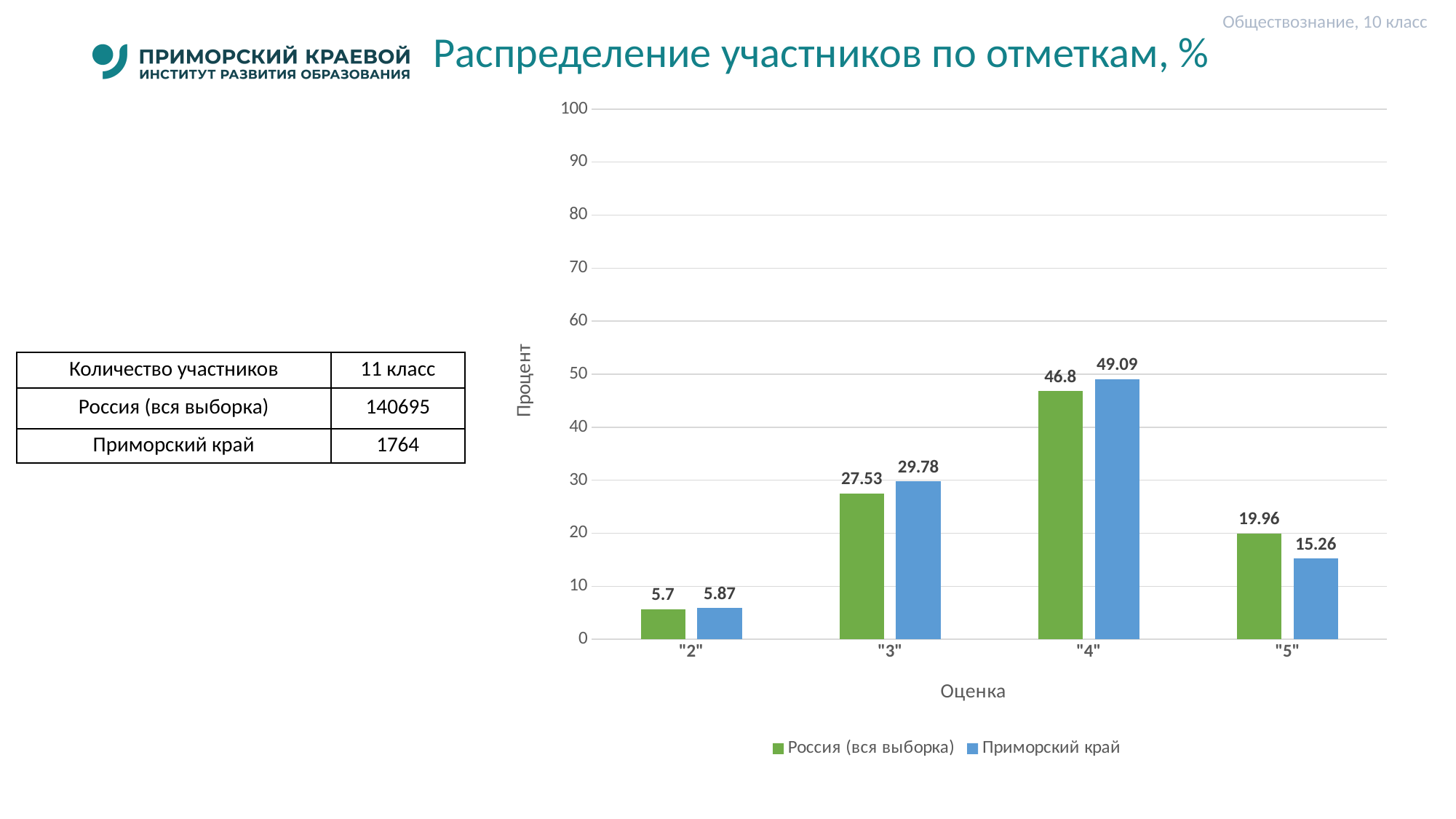

Обществознание, 10 класс
# Распределение участников по отметкам, %

### Chart

| Category | Россия (вся выборка) | Приморский край |
|---|---|---|
| "2" | 5.7 | 5.87 |
| "3" | 27.53 | 29.78 |
| "4" | 46.8 | 49.09 |
| "5" | 19.96 | 15.26 |
| Количество участников | 11 класс |
| --- | --- |
| Россия (вся выборка) | 140695 |
| Приморский край | 1764 |